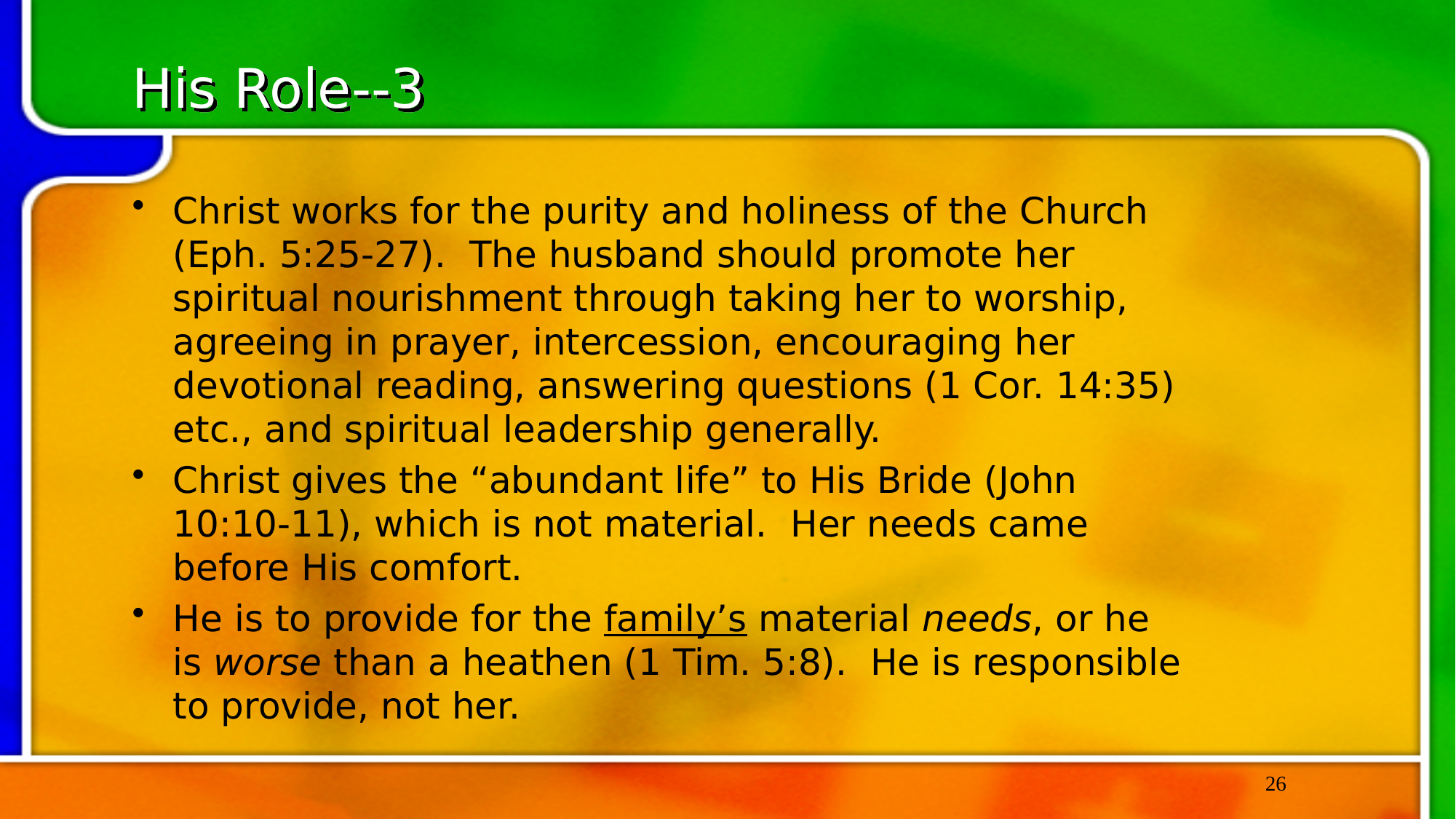

# His Role--3
Christ works for the purity and holiness of the Church (Eph. 5:25-27).  The husband should promote her spiritual nourishment through taking her to worship, agreeing in prayer, intercession, encouraging her devotional reading, answering questions (1 Cor. 14:35) etc., and spiritual leadership generally.
Christ gives the “abundant life” to His Bride (John 10:10-11), which is not material.  Her needs came before His comfort.
He is to provide for the family’s material needs, or he is worse than a heathen (1 Tim. 5:8).  He is responsible to provide, not her.
26